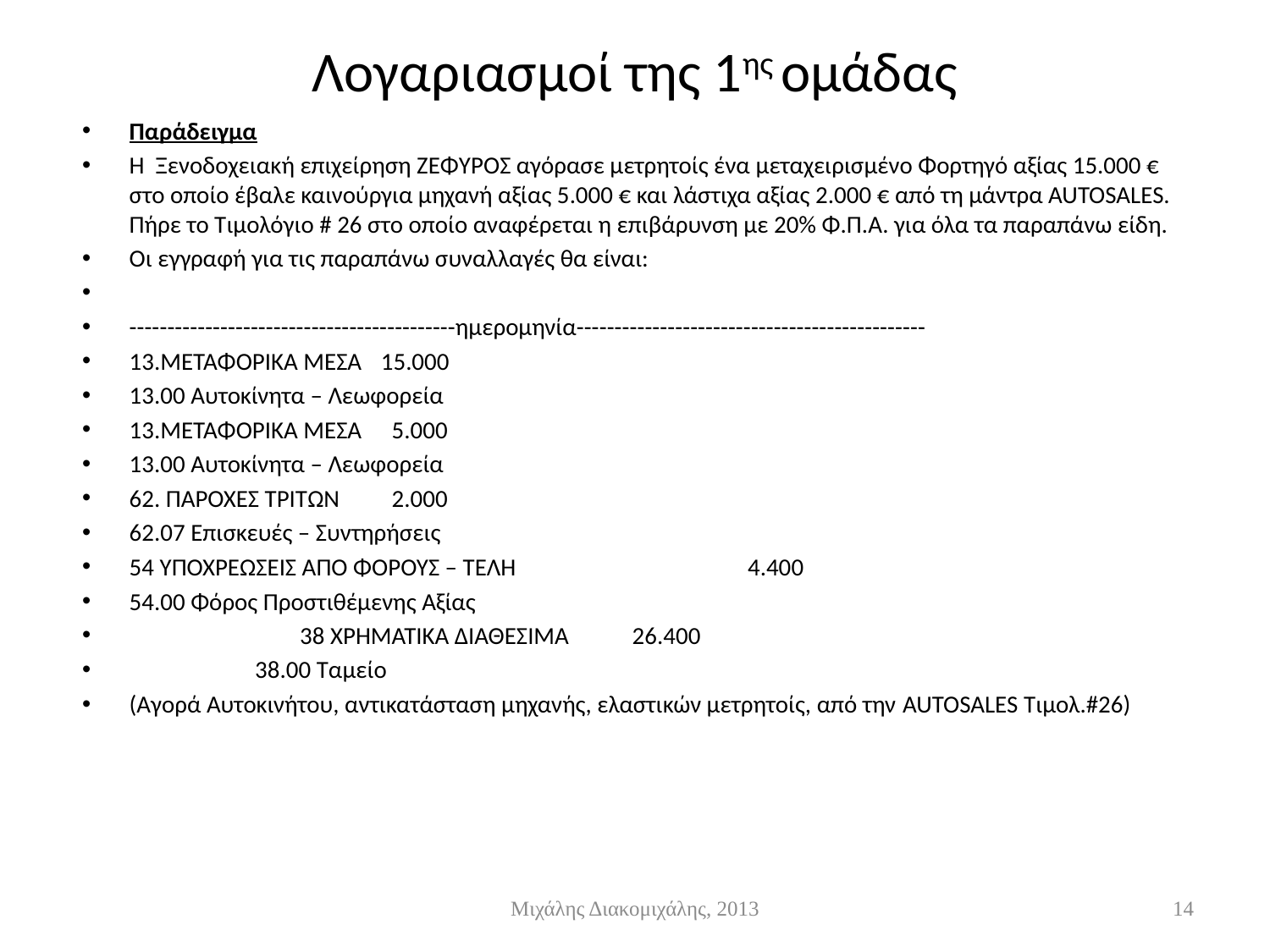

# Λογαριασμοί της 1ης ομάδας
Παράδειγμα
Η  Ξενοδοχειακή επιχείρηση ΖΕΦΥΡΟΣ αγόρασε μετρητοίς ένα μεταχειρισμένο Φορτηγό αξίας 15.000 € στο οποίο έβαλε καινούργια μηχανή αξίας 5.000 € και λάστιχα αξίας 2.000 € από τη μάντρα AUTOSALES. Πήρε το Τιμολόγιο # 26 στο οποίο αναφέρεται η επιβάρυνση με 20% Φ.Π.Α. για όλα τα παραπάνω είδη.
Οι εγγραφή για τις παραπάνω συναλλαγές θα είναι:

-------------------------------------------ημερομηνία----------------------------------------------
13.ΜΕΤΑΦΟΡΙΚΑ ΜΕΣΑ				15.000
13.00 Αυτοκίνητα – Λεωφορεία
13.ΜΕΤΑΦΟΡΙΚΑ ΜΕΣΑ				  5.000
13.00 Αυτοκίνητα – Λεωφορεία
62. ΠΑΡΟΧΕΣ ΤΡΙΤΩΝ				  2.000
62.07 Επισκευές – Συντηρήσεις
54 ΥΠΟΧΡΕΩΣΕΙΣ ΑΠΟ ΦΟΡΟΥΣ – ΤΕΛΗ	                     4.400
54.00 Φόρος Προστιθέμενης Αξίας
                               38 ΧΡΗΜΑΤΙΚΑ ΔΙΑΘΕΣΙΜΑ			26.400
		38.00 Ταμείο
(Αγορά Αυτοκινήτου, αντικατάσταση μηχανής, ελαστικών μετρητοίς, από την AUTOSALES Τιμολ.#26)

Μιχάλης Διακομιχάλης, 2013
14